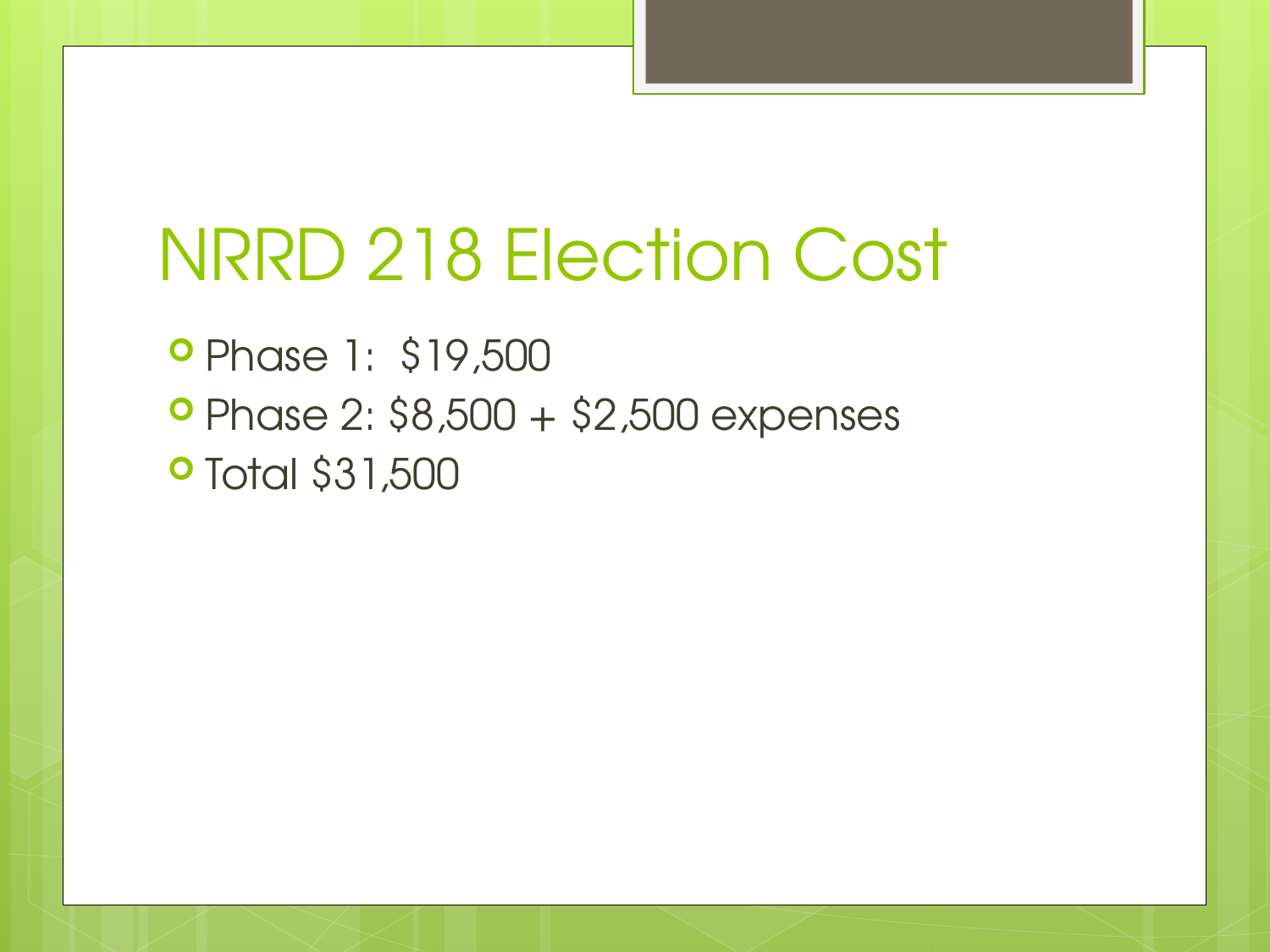

# NRRD 218 Election Cost
Phase 1:  $19,500
Phase 2: $8,500 + $2,500 expenses
Total $31,500